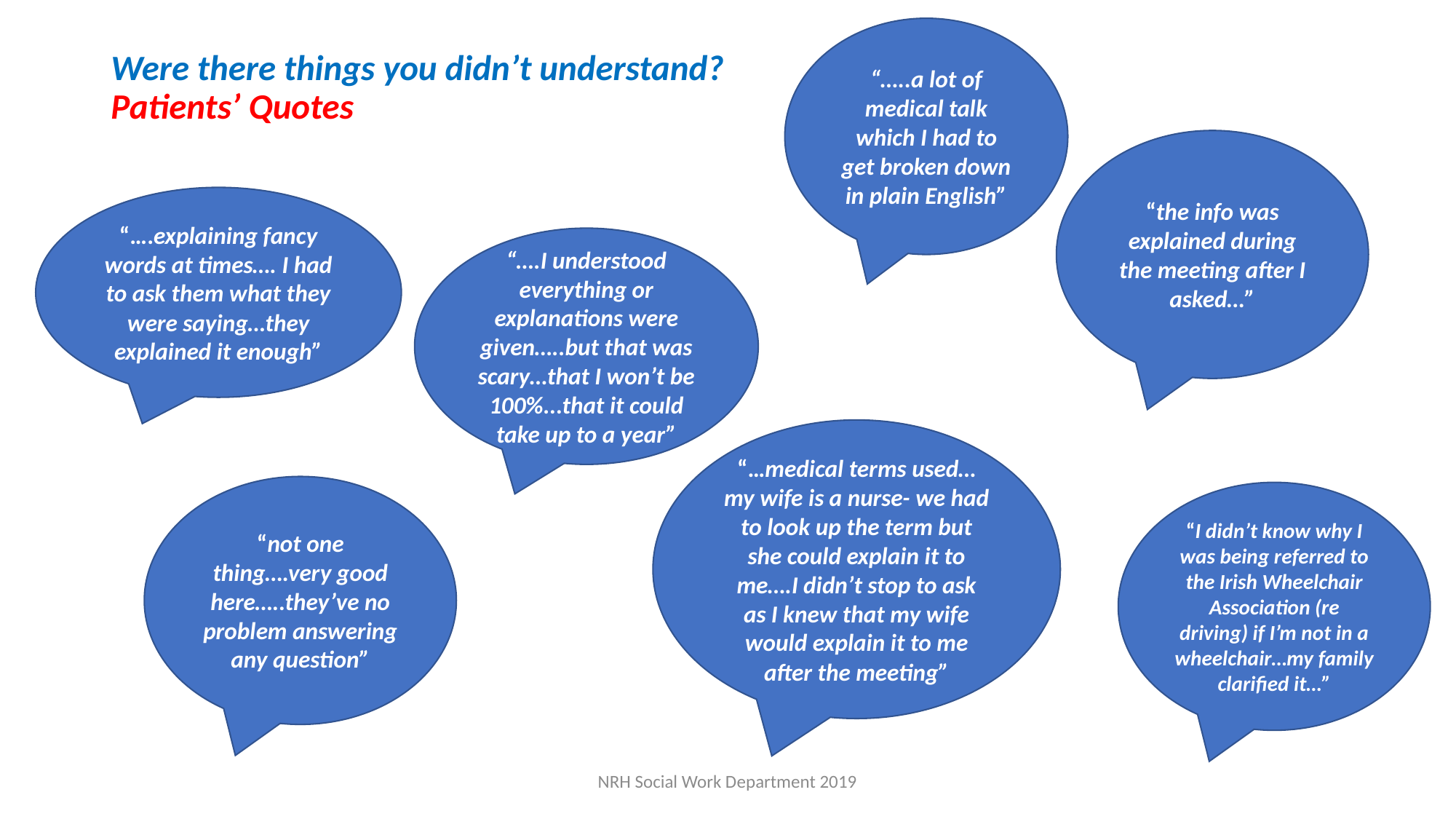

“…..a lot of medical talk which I had to get broken down in plain English”
# Were there things you didn’t understand? Patients’ Quotes
“the info was explained during the meeting after I asked…”
“….explaining fancy words at times…. I had to ask them what they were saying…they explained it enough”
“….I understood everything or explanations were given…..but that was scary…that I won’t be 100%...that it could take up to a year”
“…medical terms used…my wife is a nurse- we had to look up the term but she could explain it to me….I didn’t stop to ask as I knew that my wife would explain it to me after the meeting”
“not one thing….very good here…..they’ve no problem answering any question”
“I didn’t know why I was being referred to the Irish Wheelchair Association (re driving) if I’m not in a wheelchair…my family clarified it…”
NRH Social Work Department 2019